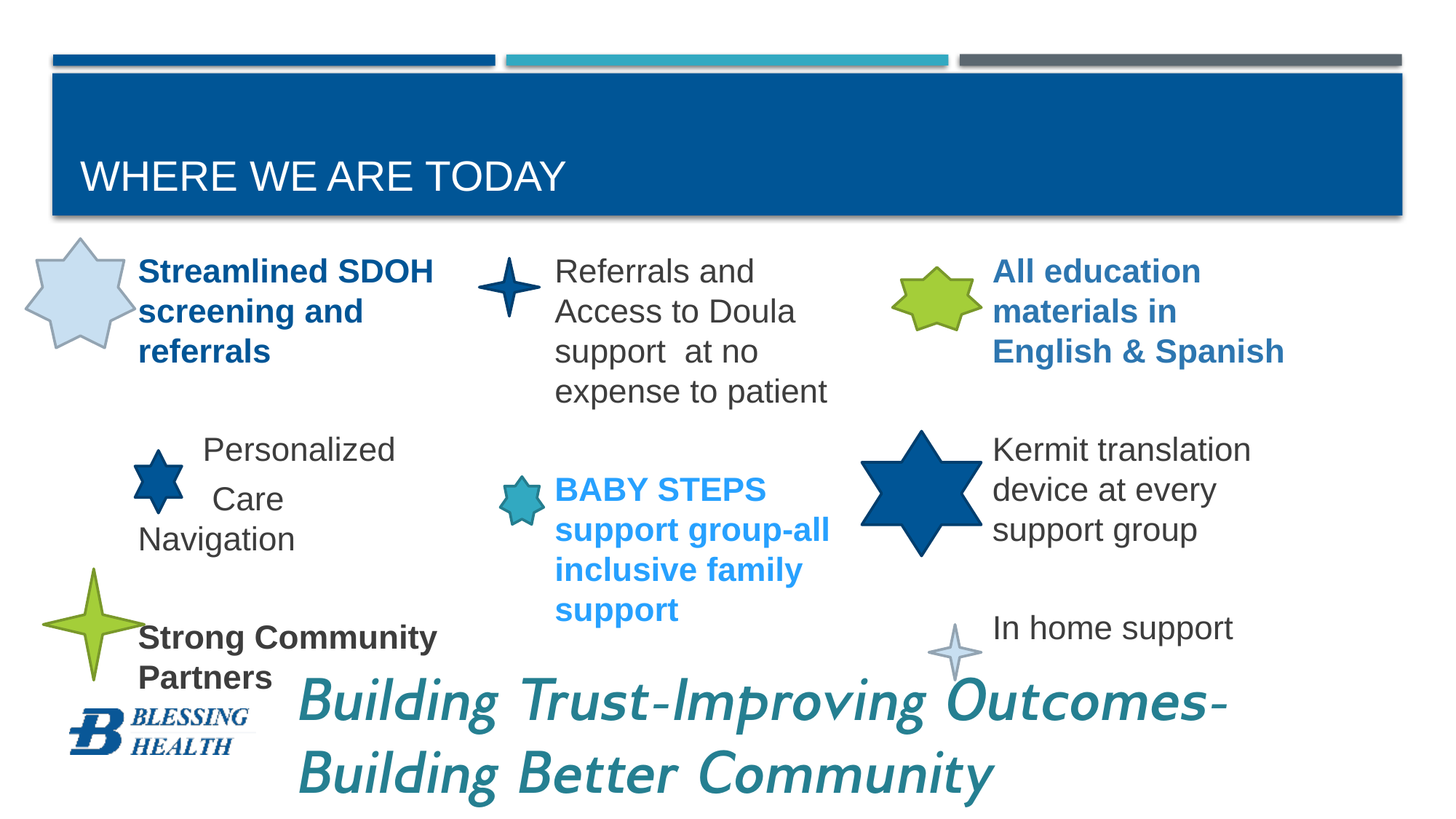

# Where we are today

Streamlined SDOH screening and referrals

       Personalized
        Care Navigation

Strong Community Partners

Referrals and Access to Doula support  at no expense to patient

BABY STEPS support group-all inclusive family support
All education materials in English & Spanish

Kermit translation device at every support group

In home support

Building Trust-Improving Outcomes- Building Better Community